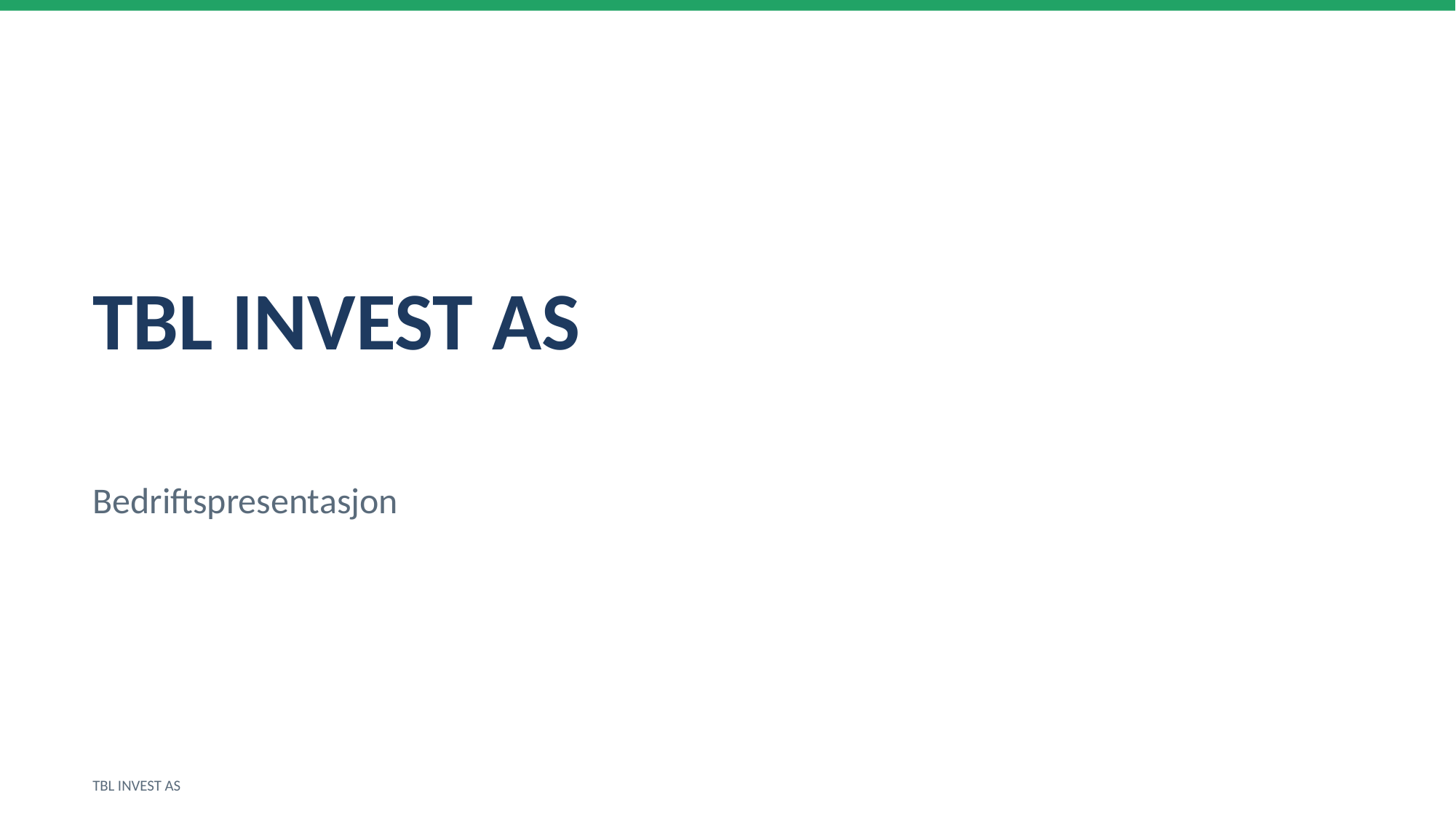

TBL INVEST AS
Bedriftspresentasjon
TBL INVEST AS